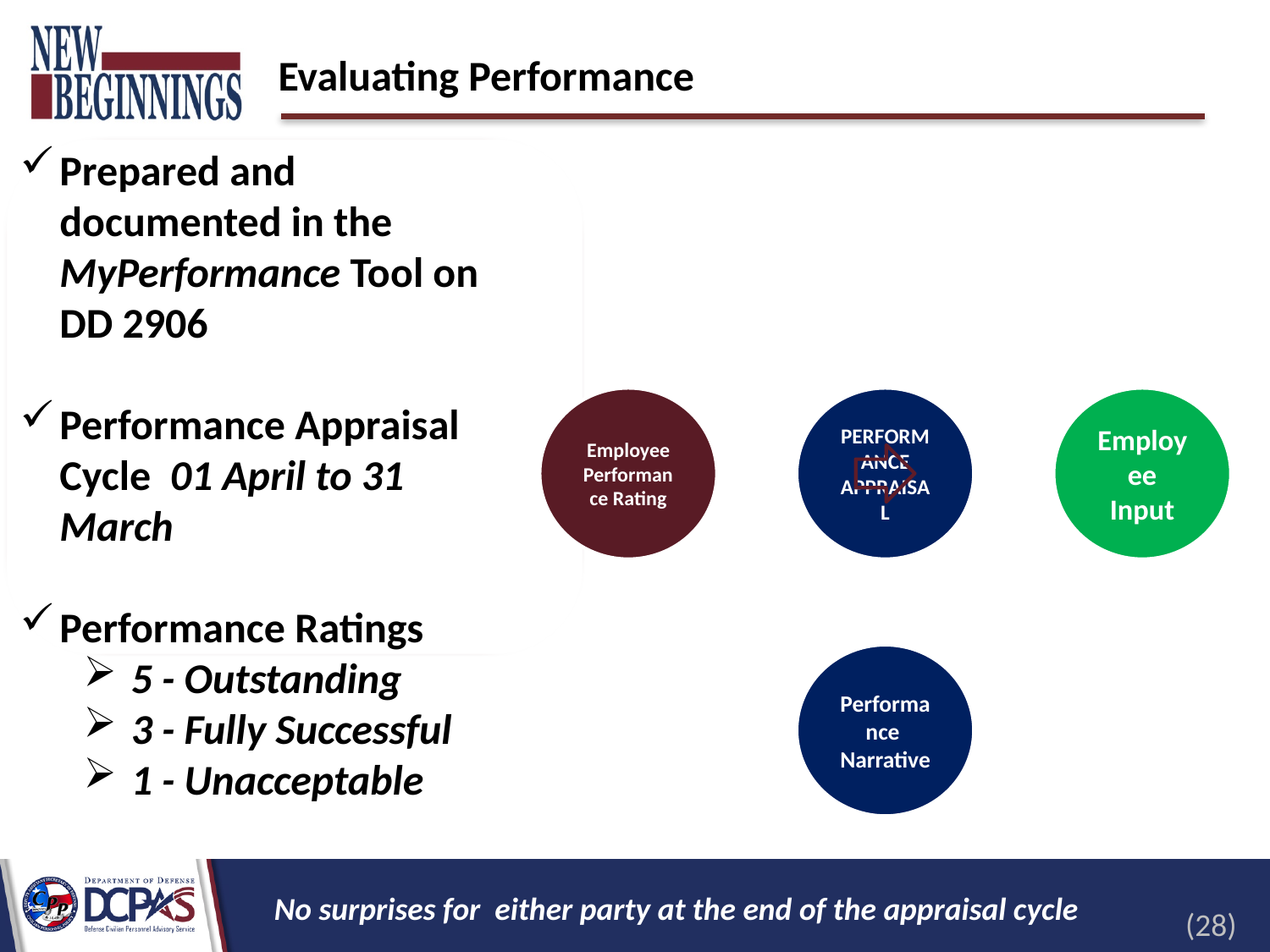

# Evaluating Performance
PERFORMANCE
APPRAISAL
Employee
Input
Performance
Narrative
Employee
Performance Rating

Prepared and documented in the MyPerformance Tool on DD 2906

Performance Appraisal Cycle  01 April to 31 March

Performance Ratings
5 - Outstanding
3 - Fully Successful
1 - Unacceptable

No surprises for  either party at the end of the appraisal cycle
(28)